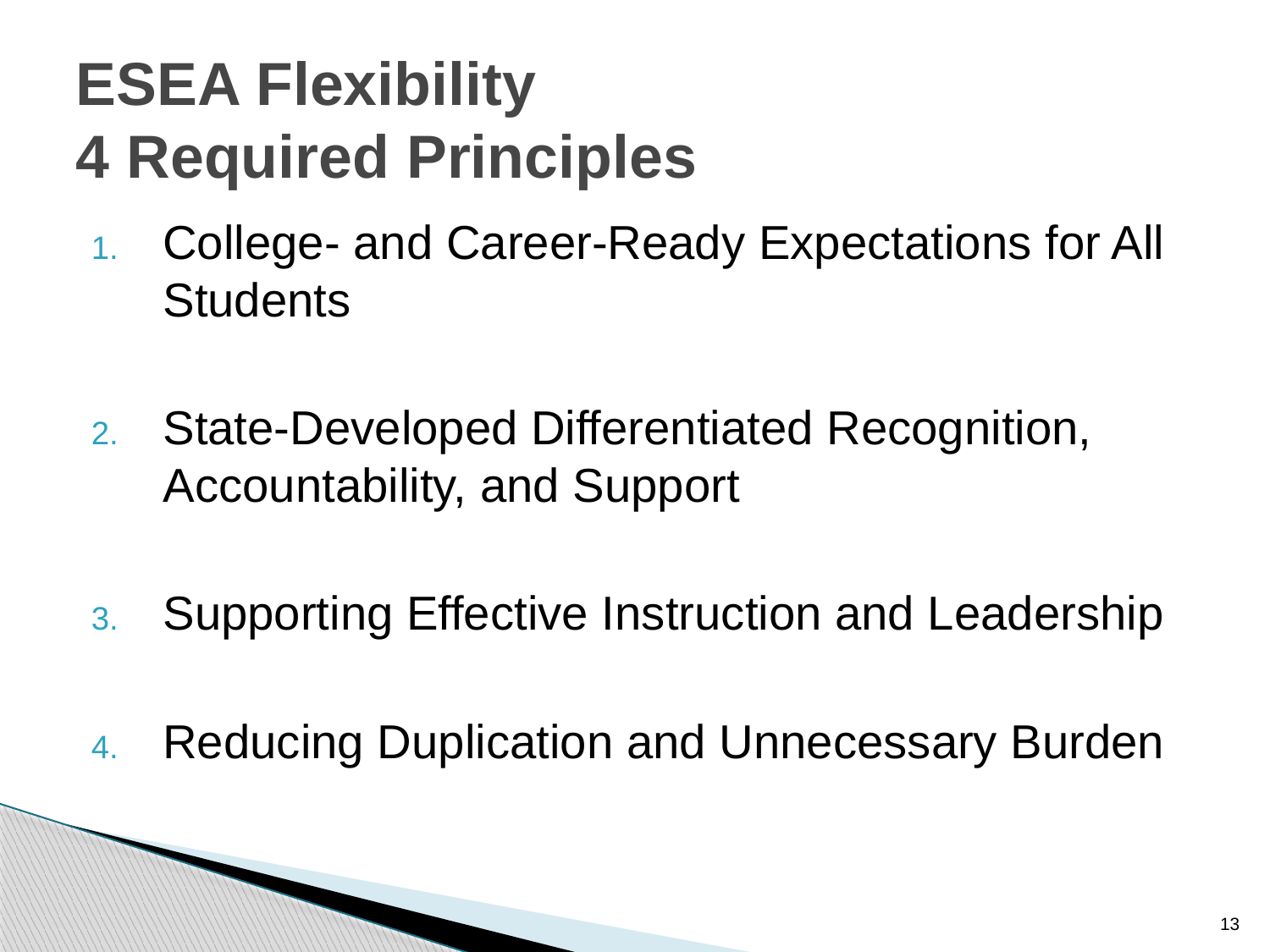

# ESEA Flexibility 4 Required Principles
College- and Career-Ready Expectations for All Students

State-Developed Differentiated Recognition, Accountability, and Support

Supporting Effective Instruction and Leadership

Reducing Duplication and Unnecessary Burden

13